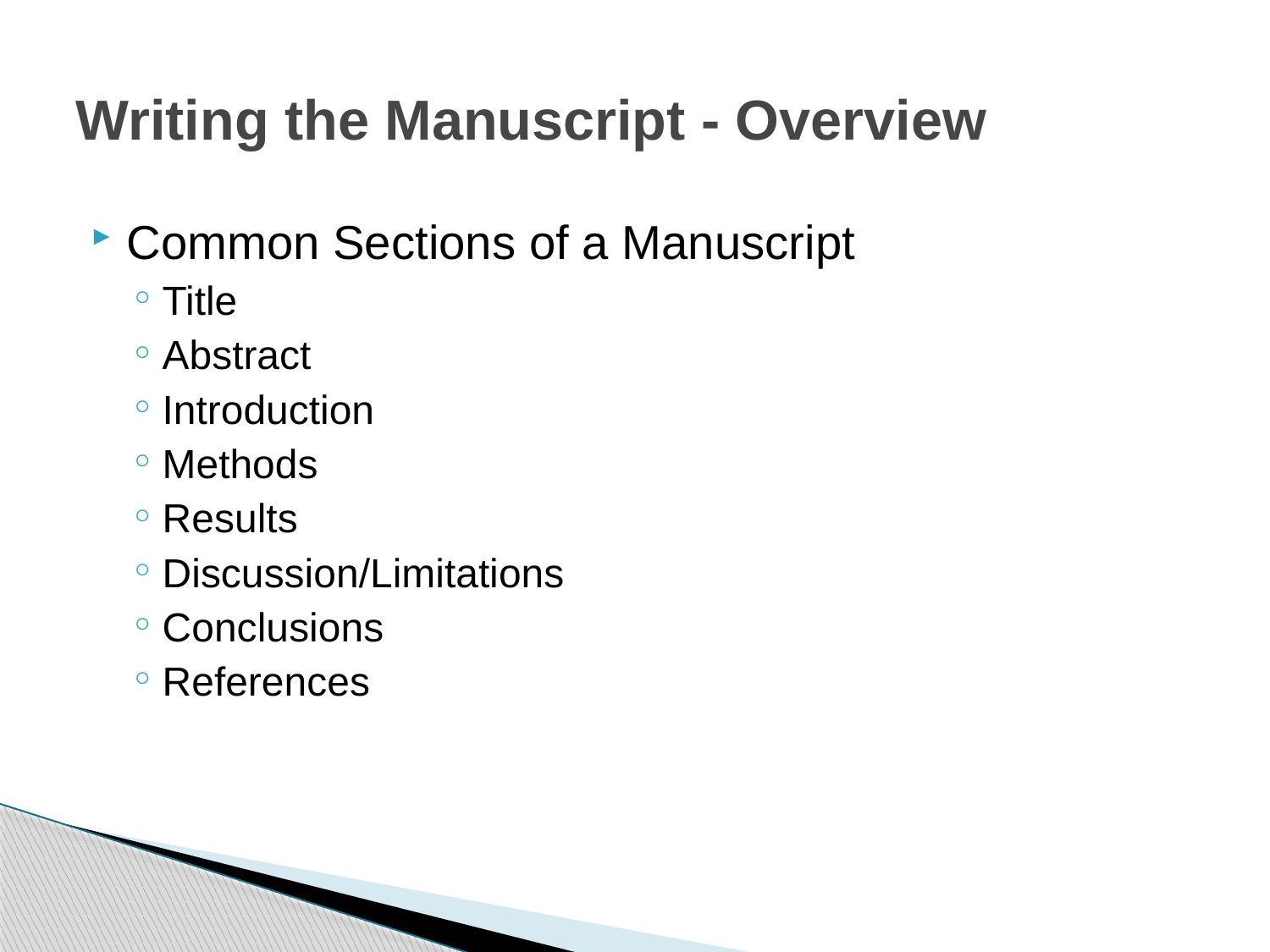

# Writing the Manuscript - Overview
Common Sections of a Manuscript
Title
Abstract
Introduction
Methods
Results
Discussion/Limitations
Conclusions
References